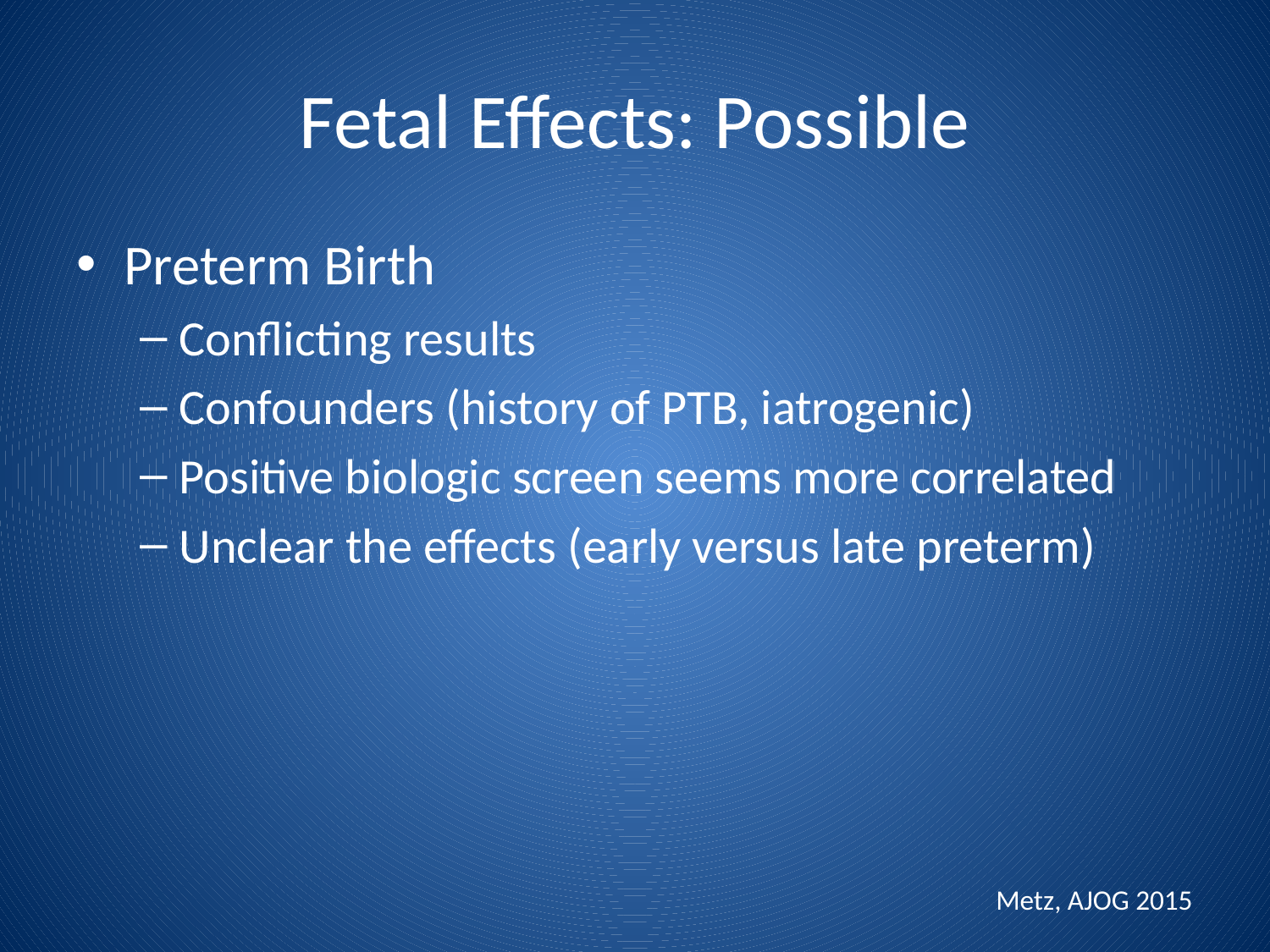

# Fetal Effects: Possible
Preterm Birth
Conflicting results
Confounders (history of PTB, iatrogenic)
Positive biologic screen seems more correlated
Unclear the effects (early versus late preterm)
Metz, AJOG 2015